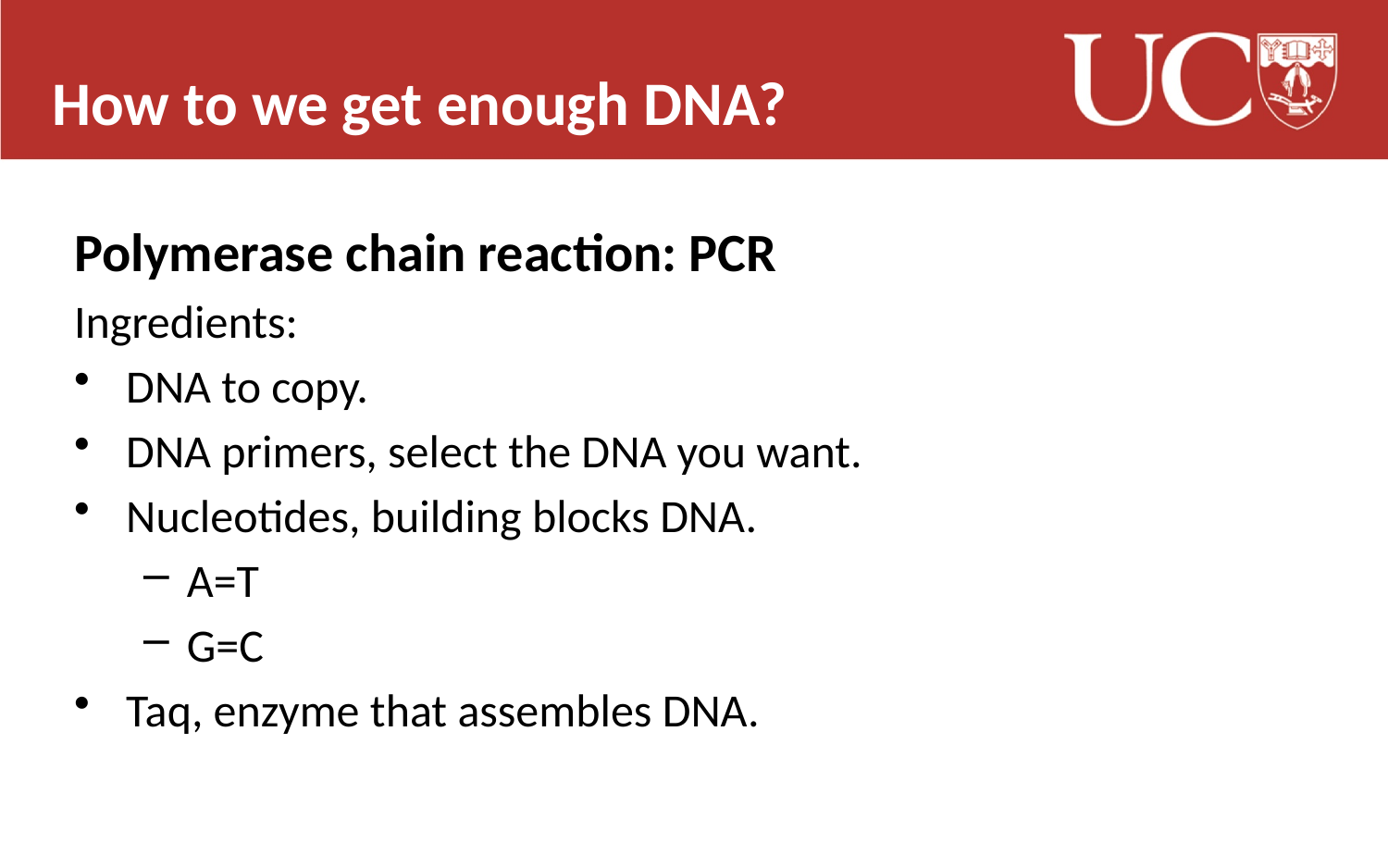

How to we get enough DNA?
Polymerase chain reaction: PCR
Ingredients:
DNA to copy.
DNA primers, select the DNA you want.
Nucleotides, building blocks DNA.
A=T
G=C
Taq, enzyme that assembles DNA.